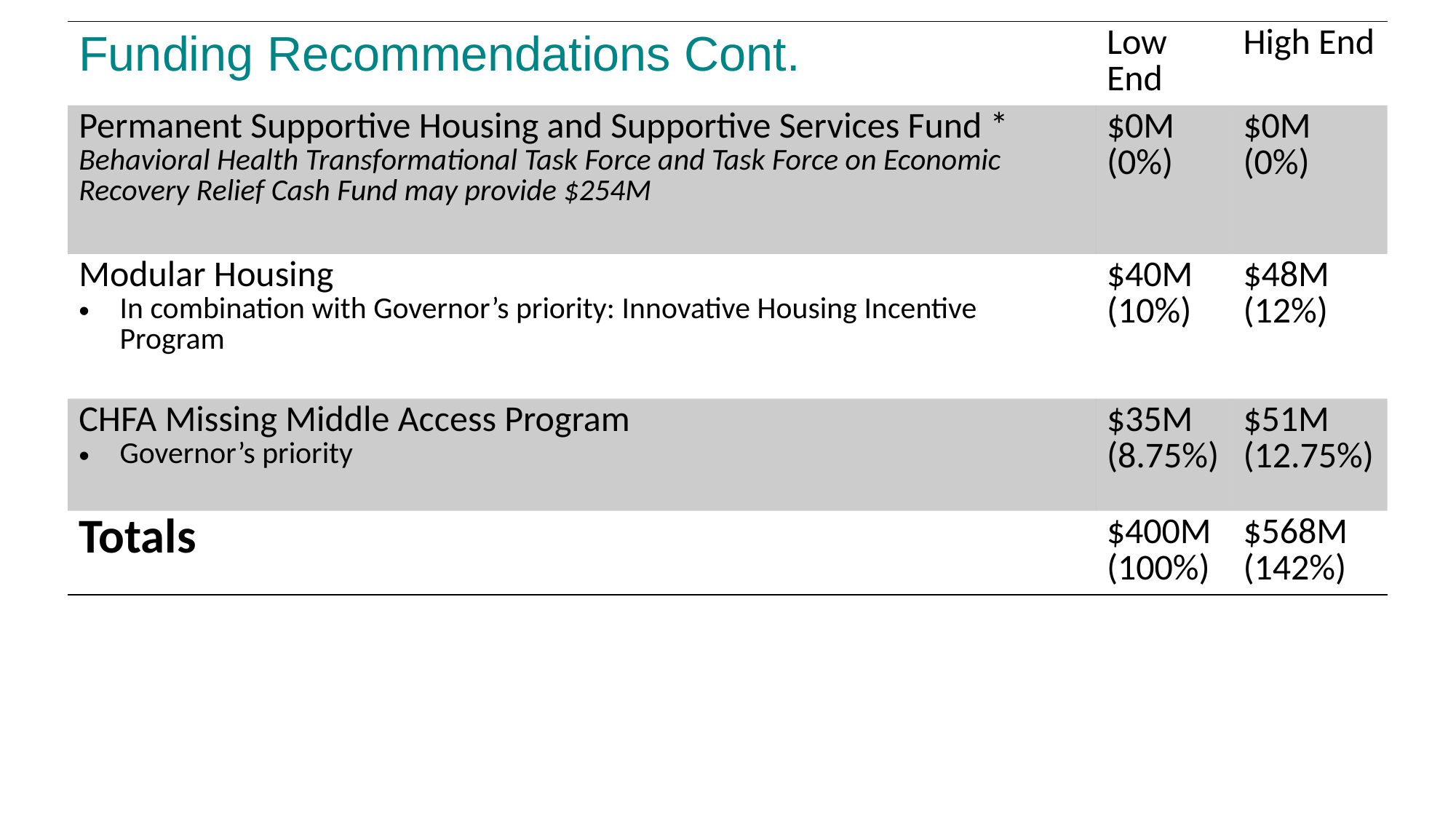

| Funding Recommendations Cont. | Low End | High End |
| --- | --- | --- |
| Permanent Supportive Housing and Supportive Services Fund \* Behavioral Health Transformational Task Force and Task Force on Economic Recovery Relief Cash Fund may provide $254M | $0M (0%) | $0M (0%) |
| Modular Housing In combination with Governor’s priority: Innovative Housing Incentive Program | $40M (10%) | $48M (12%) |
| CHFA Missing Middle Access Program Governor’s priority | $35M (8.75%) | $51M (12.75%) |
| Totals | $400M (100%) | $568M (142%) |